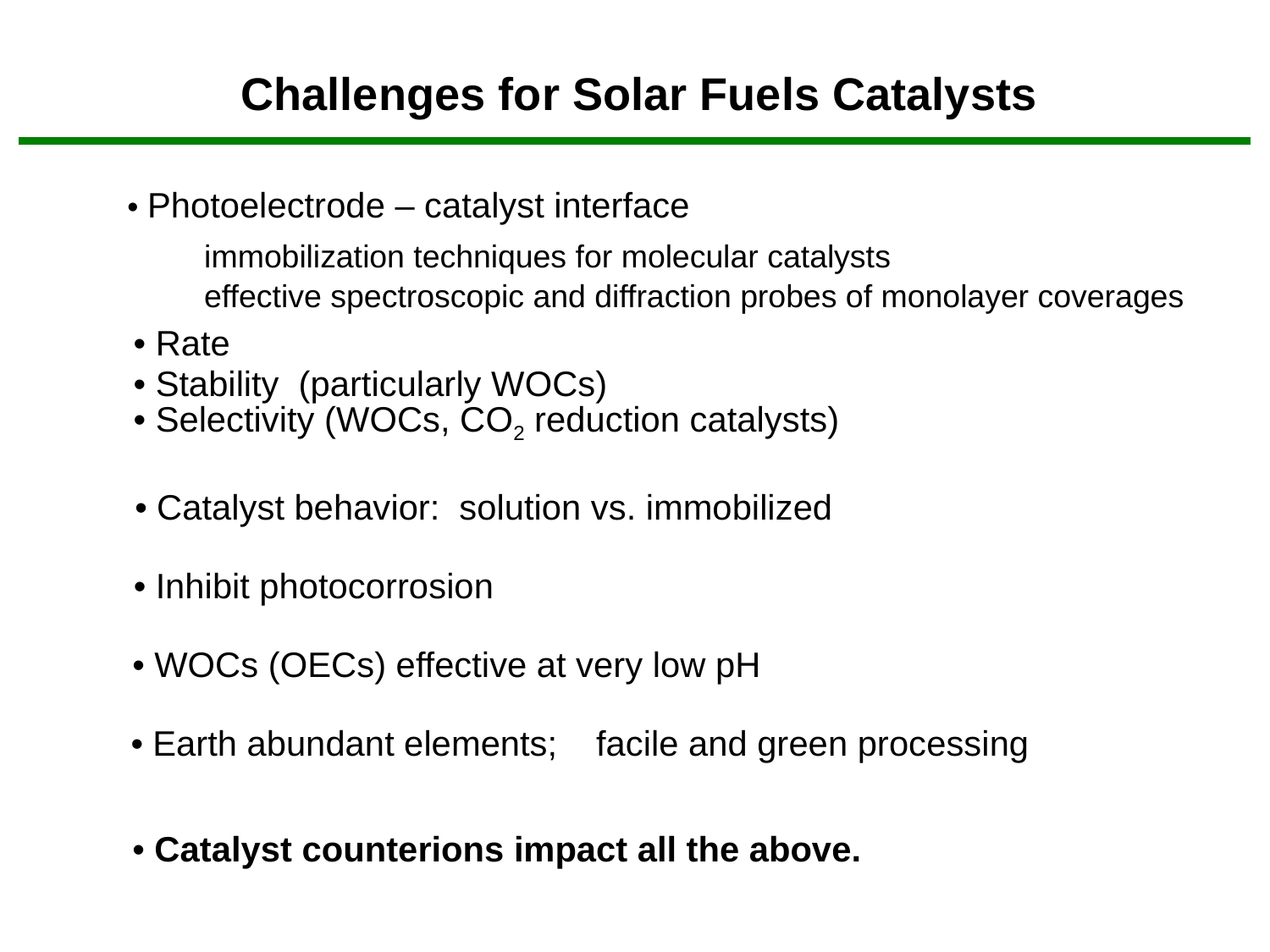

Challenges for Solar Fuels Catalysts

• Photoelectrode – catalyst interface
immobilization techniques for molecular catalysts
effective spectroscopic and diffraction probes of monolayer coverages
• Rate
• Stability  (particularly WOCs)
• Selectivity (WOCs, CO2 reduction catalysts)
• Catalyst behavior:  solution vs. immobilized
• Inhibit photocorrosion
• WOCs (OECs) effective at very low pH
• Earth abundant elements;    facile and green processing
• Catalyst counterions impact all the above.